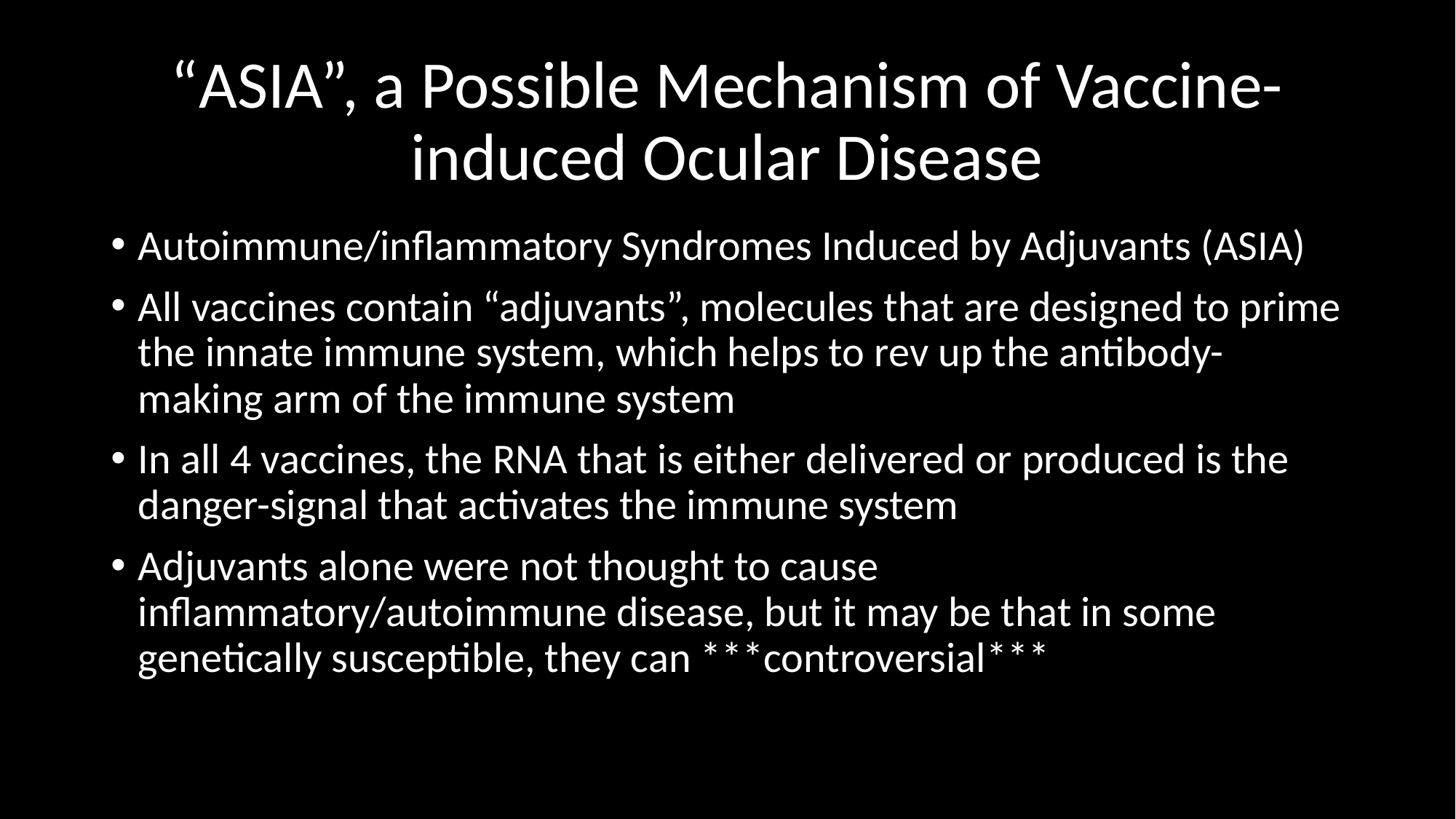

# “ASIA”, a Possible Mechanism of Vaccine-induced Ocular Disease
Autoimmune/inflammatory Syndromes Induced by Adjuvants (ASIA)
All vaccines contain “adjuvants”, molecules that are designed to prime the innate immune system, which helps to rev up the antibody-making arm of the immune system
In all 4 vaccines, the RNA that is either delivered or produced is the danger-signal that activates the immune system
Adjuvants alone were not thought to cause inflammatory/autoimmune disease, but it may be that in some genetically susceptible, they can ***controversial***